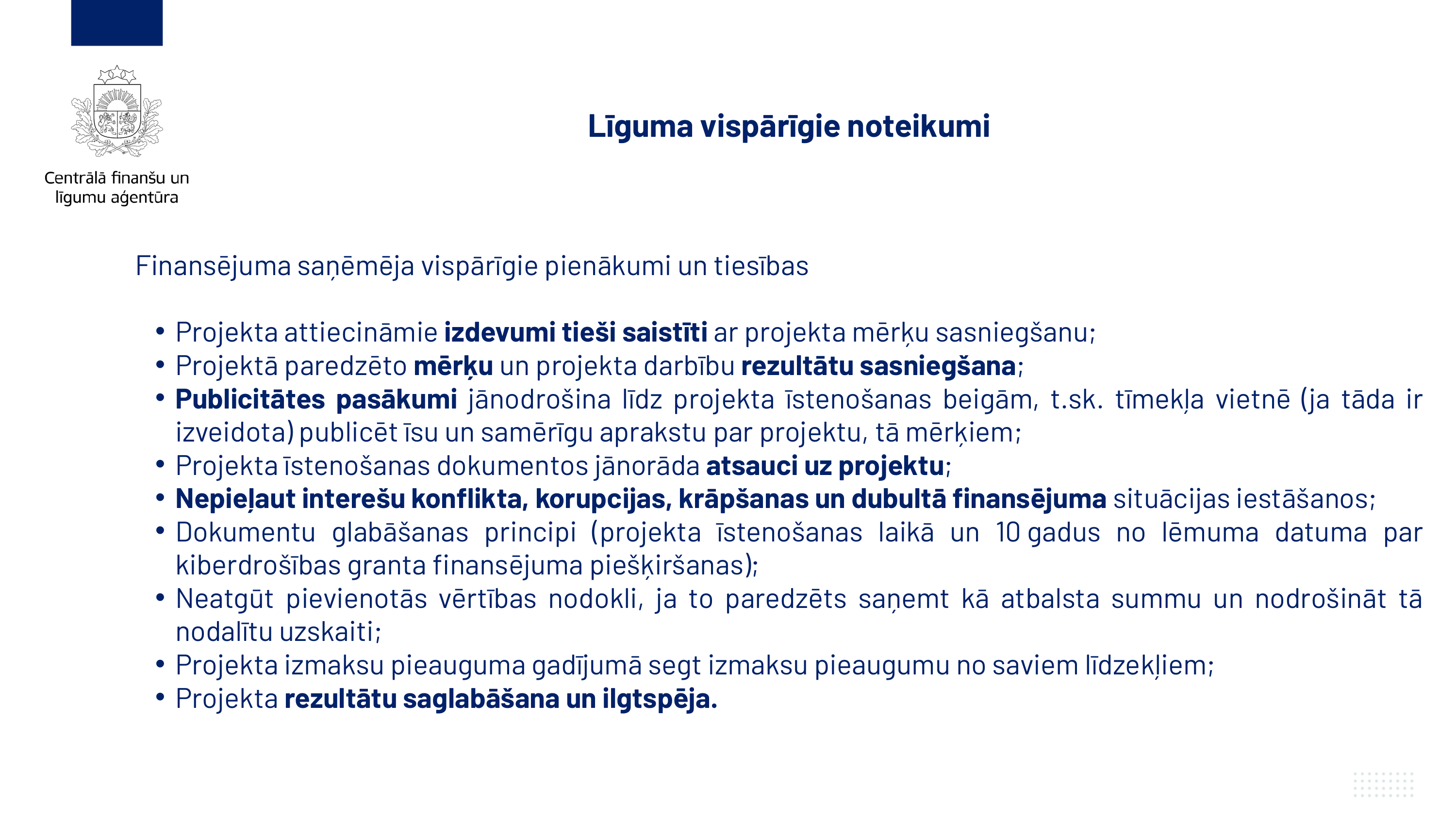

Līguma vispārīgie noteikumi
Finansējuma saņēmēja vispārīgie pienākumi un tiesības

Projekta attiecināmie izdevumi tieši saistīti ar projekta mērķu sasniegšanu;
Projektā paredzēto mērķu un projekta darbību rezultātu sasniegšana;
Publicitātes pasākumi jānodrošina līdz projekta īstenošanas beigām, t.sk. tīmekļa vietnē (ja tāda ir izveidota) publicēt īsu un samērīgu aprakstu par projektu, tā mērķiem;
Projekta īstenošanas dokumentos jānorāda atsauci uz projektu;
Nepieļaut interešu konflikta, korupcijas, krāpšanas un dubultā finansējuma situācijas iestāšanos;
Dokumentu glabāšanas principi (projekta īstenošanas laikā un 10 gadus no lēmuma datuma par kiberdrošības granta finansējuma piešķiršanas);
Neatgūt pievienotās vērtības nodokli, ja to paredzēts saņemt kā atbalsta summu un nodrošināt tā nodalītu uzskaiti;
Projekta izmaksu pieauguma gadījumā segt izmaksu pieaugumu no saviem līdzekļiem;
Projekta rezultātu saglabāšana un ilgtspēja.